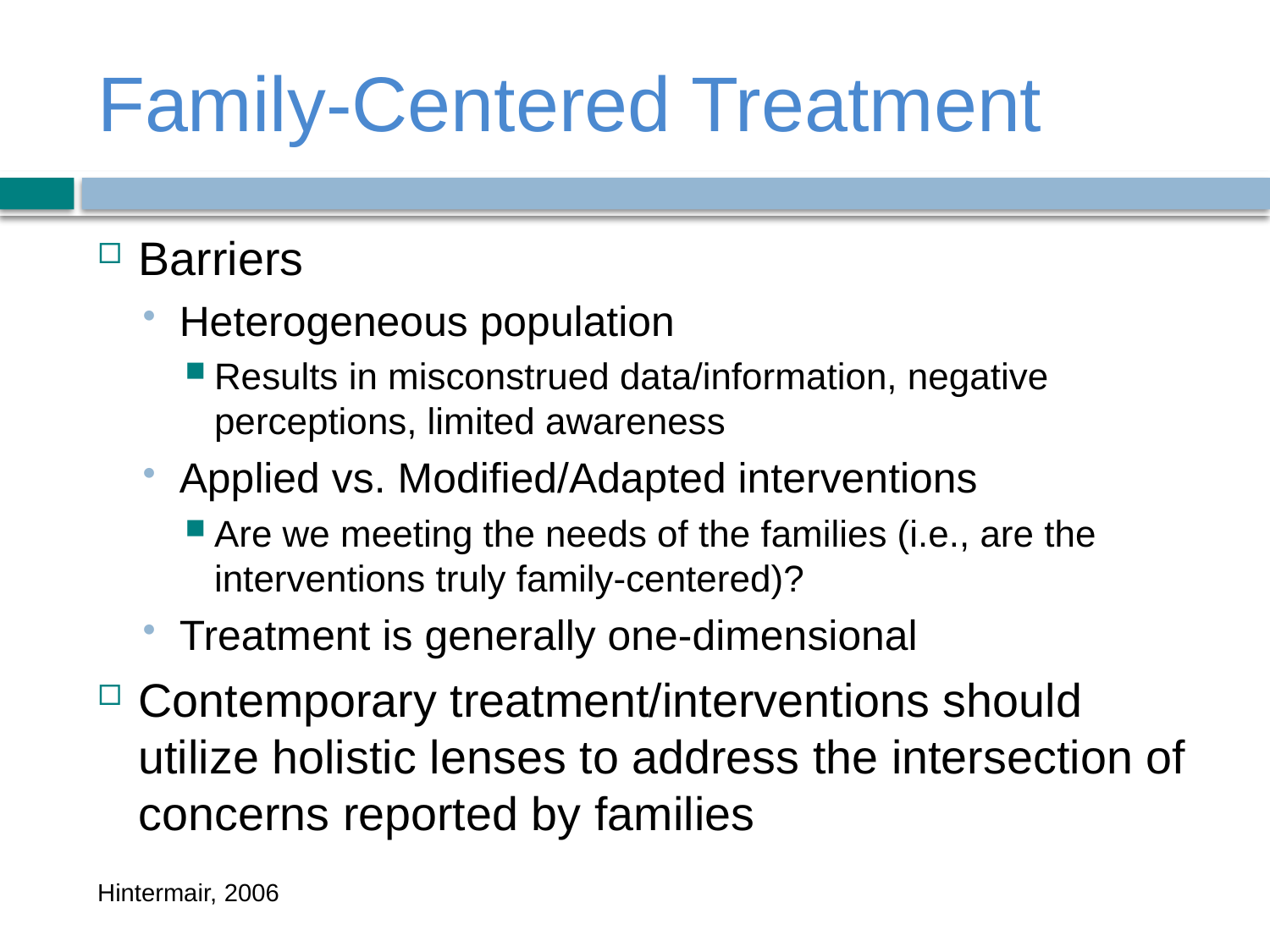

# Family-Centered Treatment
Barriers
Heterogeneous population
Results in misconstrued data/information, negative perceptions, limited awareness
Applied vs. Modified/Adapted interventions
Are we meeting the needs of the families (i.e., are the interventions truly family-centered)?
Treatment is generally one-dimensional
Contemporary treatment/interventions should utilize holistic lenses to address the intersection of concerns reported by families
Hintermair, 2006